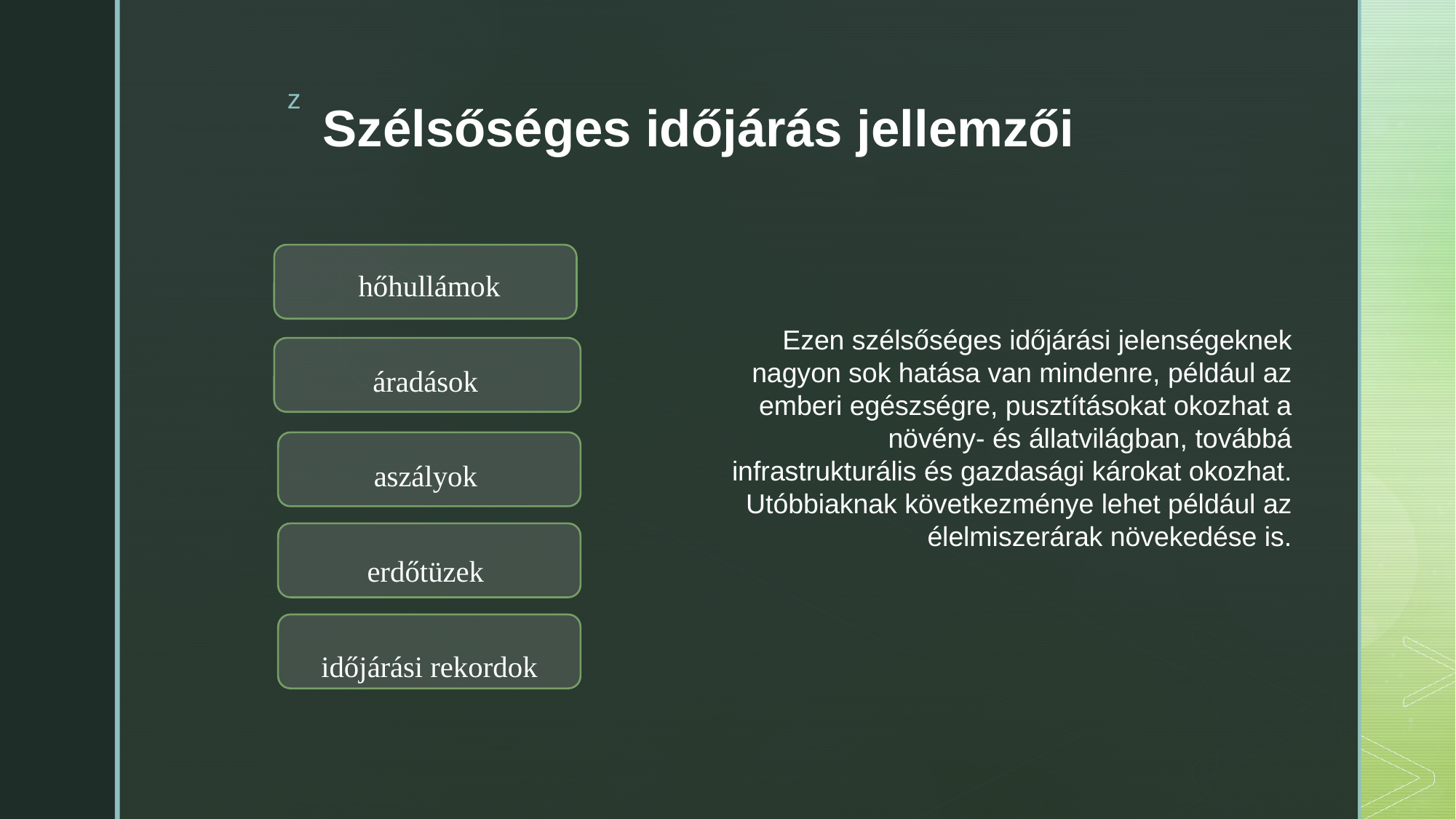

# Szélsőséges időjárás jellemzői
hőhullámok
áradások
aszályok
erdőtüzek
időjárási rekordok

Ezen szélsőséges időjárási jelenségeknek nagyon sok hatása van mindenre, például az emberi egészségre, pusztításokat okozhat a növény- és állatvilágban, továbbá infrastrukturális és gazdasági károkat okozhat. Utóbbiaknak következménye lehet például az élelmiszerárak növekedése is.